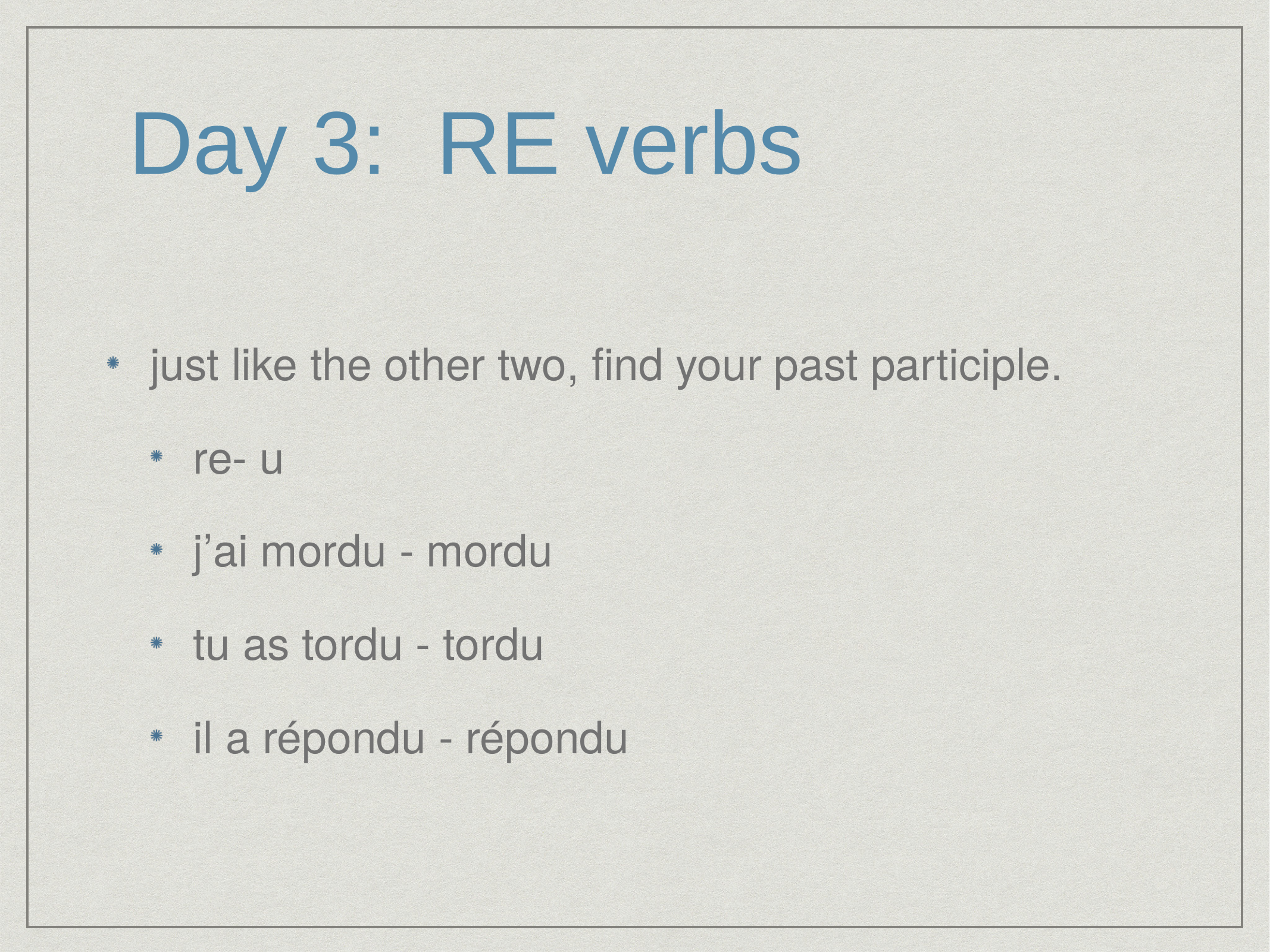

# Day 3:  RE verbs
just like the other two, find your past participle.
re- u
j’ai mordu - mordu
tu as tordu - tordu
il a répondu - répondu